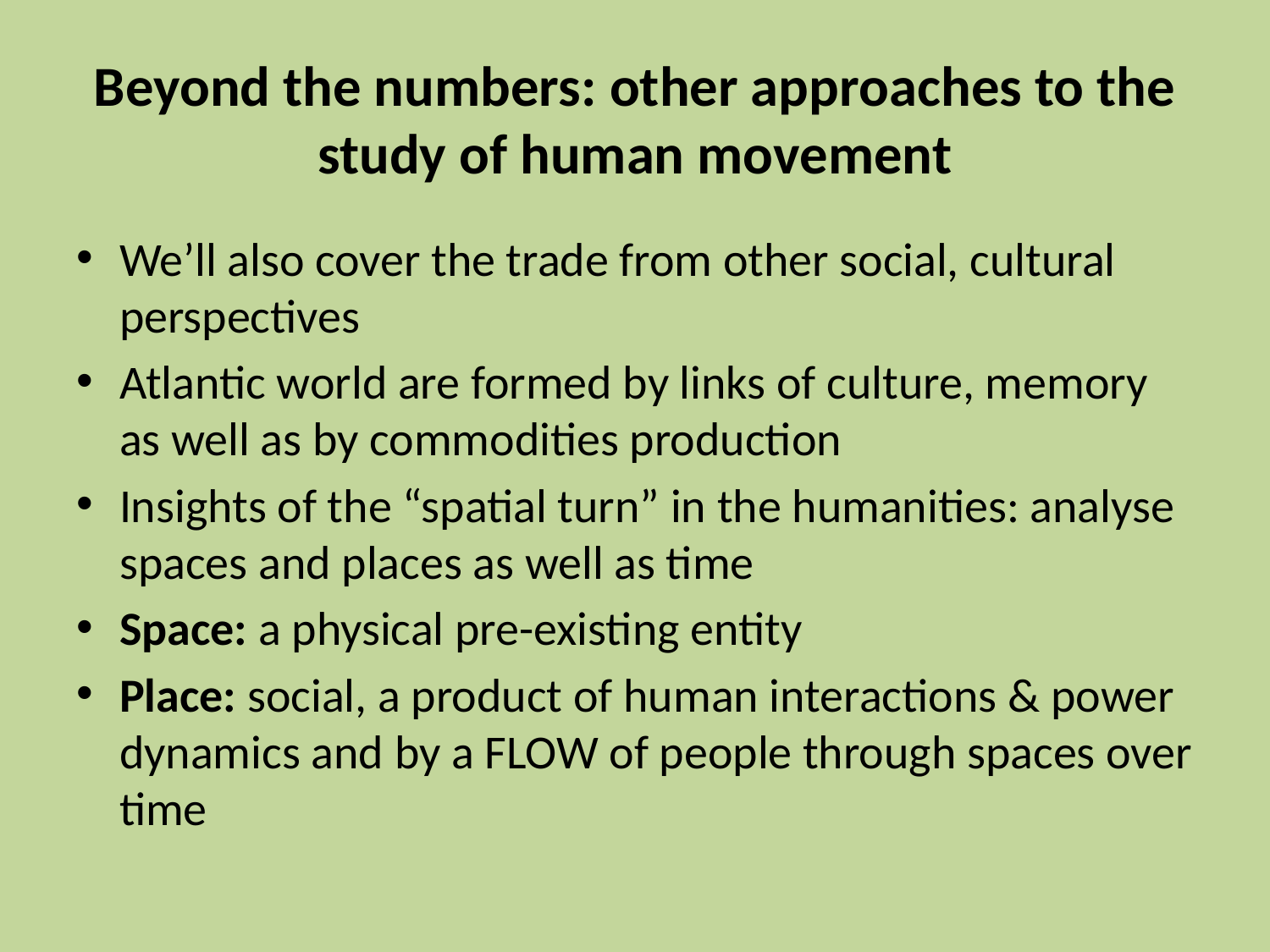

# Beyond the numbers: other approaches to the study of human movement
We’ll also cover the trade from other social, cultural perspectives
Atlantic world are formed by links of culture, memory as well as by commodities production
Insights of the “spatial turn” in the humanities: analyse spaces and places as well as time
Space: a physical pre-existing entity
Place: social, a product of human interactions & power dynamics and by a FLOW of people through spaces over time